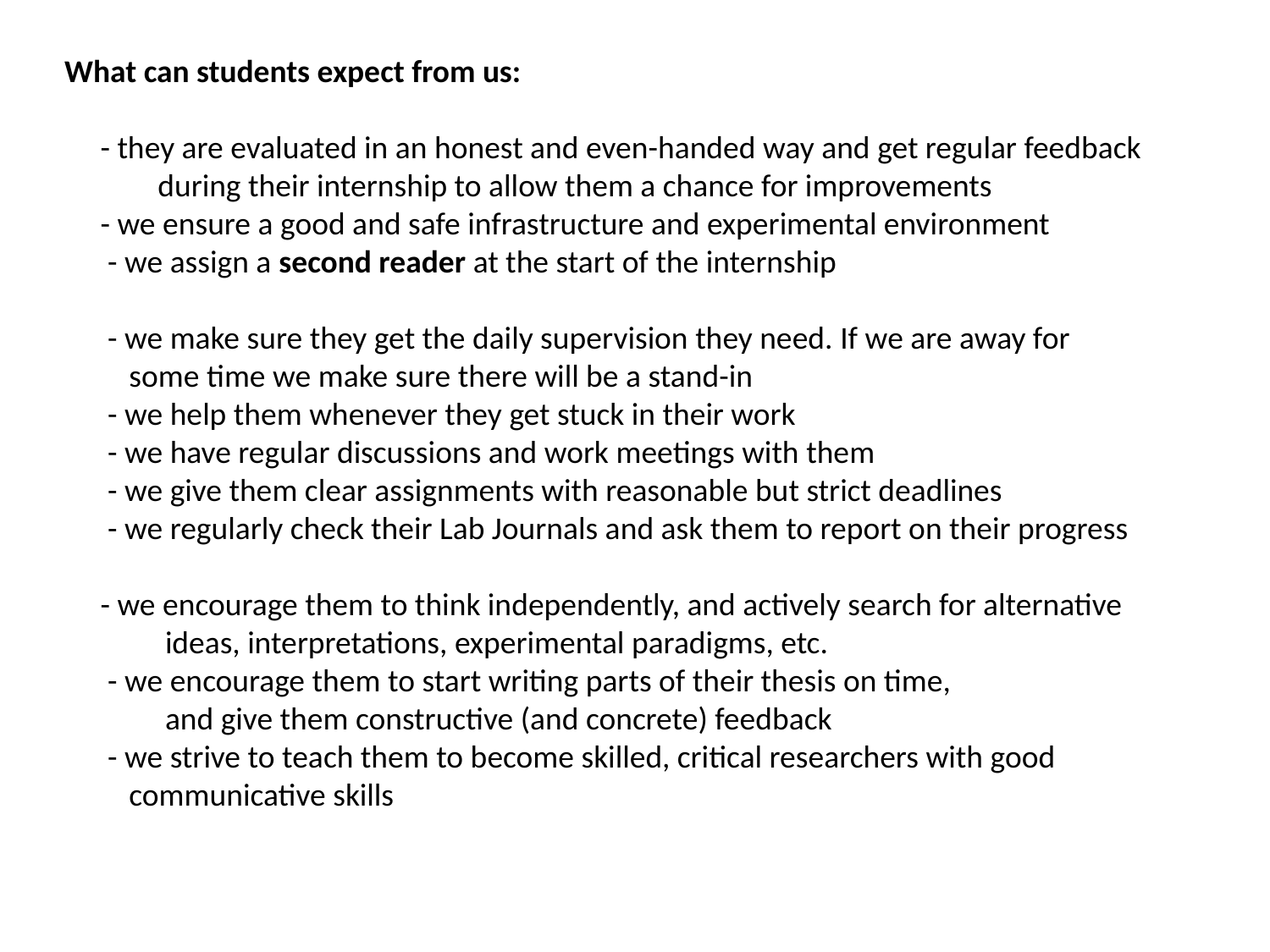

What can students expect from us:

     - they are evaluated in an honest and even-handed way and get regular feedback
             during their internship to allow them a chance for improvements
     - we ensure a good and safe infrastructure and experimental environment
      - we assign a second reader at the start of the internship

      - we make sure they get the daily supervision they need. If we are away for
         some time we make sure there will be a stand-in
      - we help them whenever they get stuck in their work
      - we have regular discussions and work meetings with them
      - we give them clear assignments with reasonable but strict deadlines
      - we regularly check their Lab Journals and ask them to report on their progress

     - we encourage them to think independently, and actively search for alternative
              ideas, interpretations, experimental paradigms, etc.
      - we encourage them to start writing parts of their thesis on time,
              and give them constructive (and concrete) feedback
      - we strive to teach them to become skilled, critical researchers with good
         communicative skills